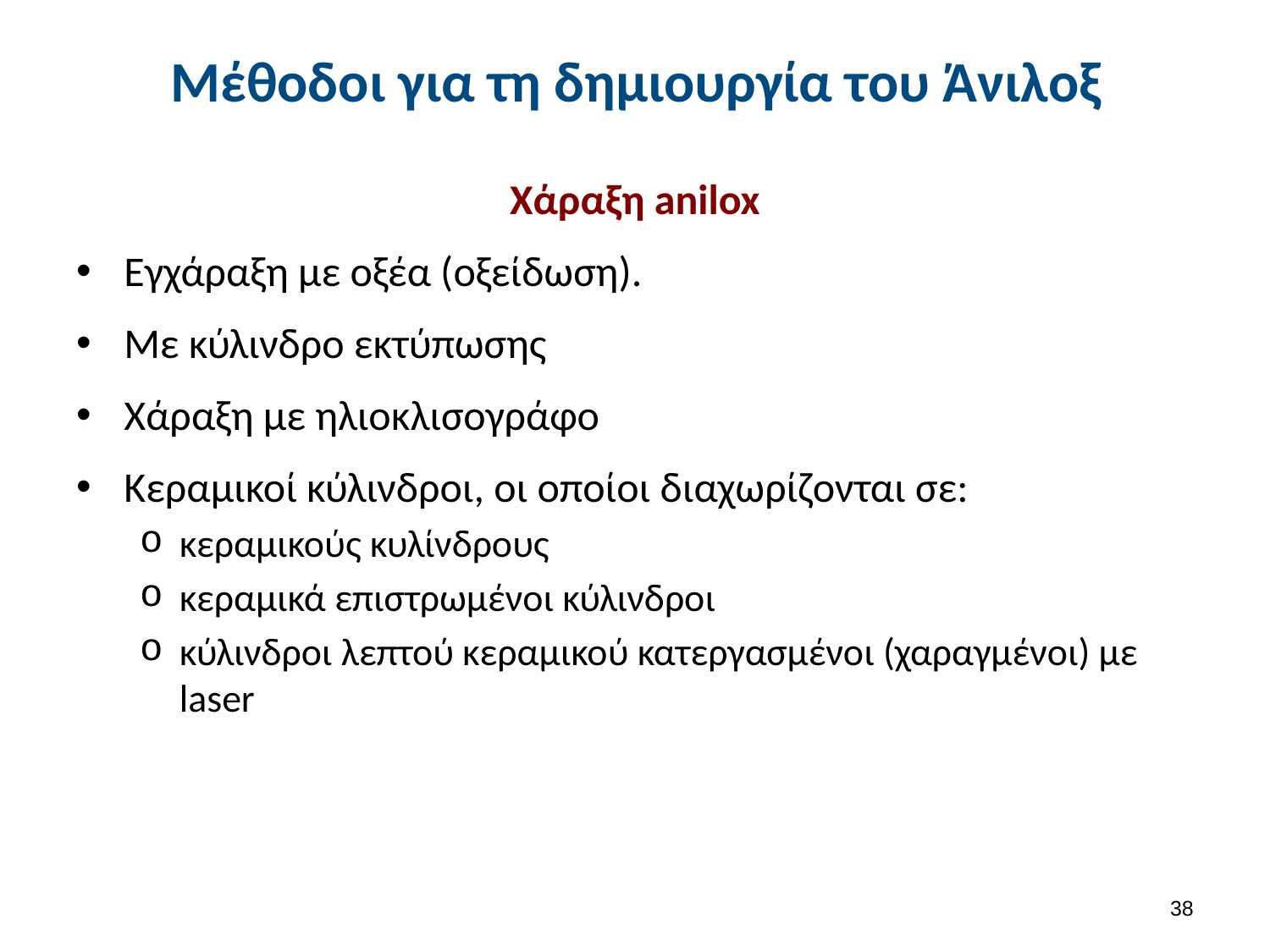

# Μέθοδοι για τη δημιουργία του Άνιλοξ
Χάραξη anilox
Εγχάραξη με οξέα (οξείδωση).
Με κύλινδρο εκτύπωσης
Χάραξη με ηλιοκλισογράφο
Κεραμικοί κύλινδροι, οι οποίοι διαχωρίζονται σε:
κεραμικούς κυλίνδρους
κεραμικά επιστρωμένοι κύλινδροι
κύλινδροι λεπτού κεραμικού κατεργασμένοι (χαραγμένοι) με laser

38